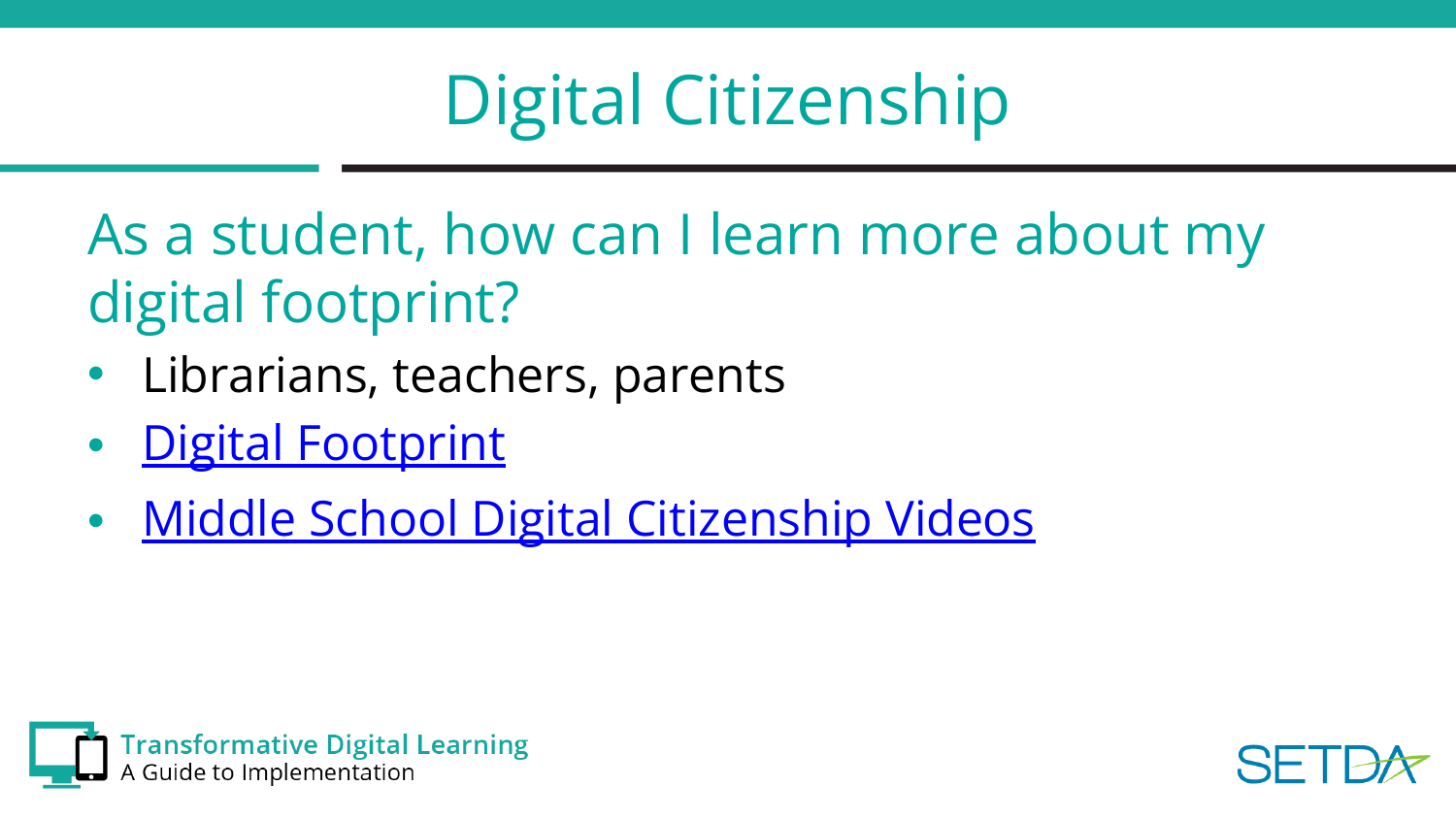

# Digital Citizenship
As a student, how can I learn more about my digital footprint?
Librarians, teachers, parents
Digital Footprint
Middle School Digital Citizenship Videos